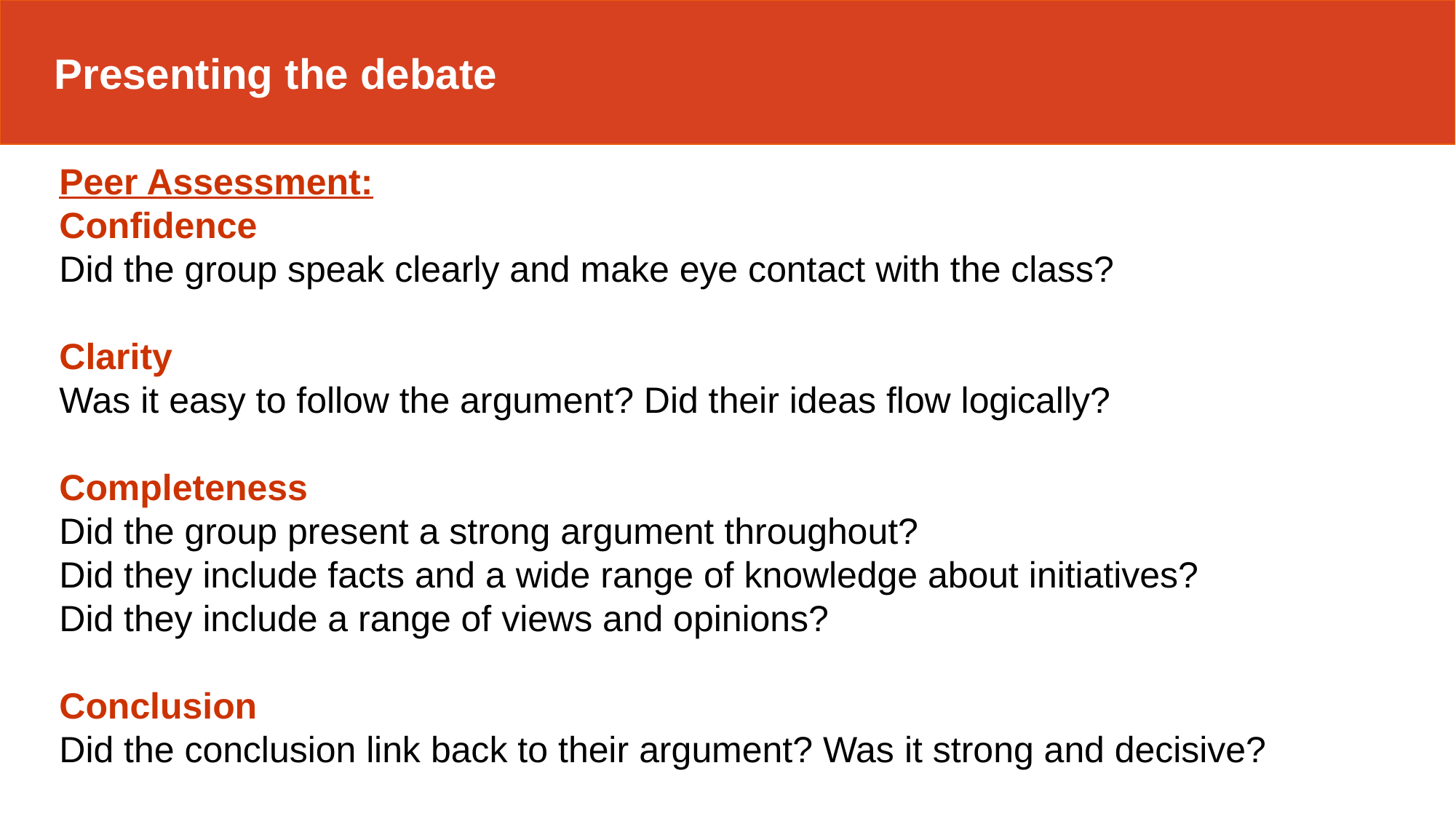

Presenting the debate
Peer Assessment:
Confidence
Did the group speak clearly and make eye contact with the class?

Clarity
Was it easy to follow the argument? Did their ideas flow logically?

Completeness
Did the group present a strong argument throughout?
Did they include facts and a wide range of knowledge about initiatives?
Did they include a range of views and opinions?

Conclusion
Did the conclusion link back to their argument? Was it strong and decisive?